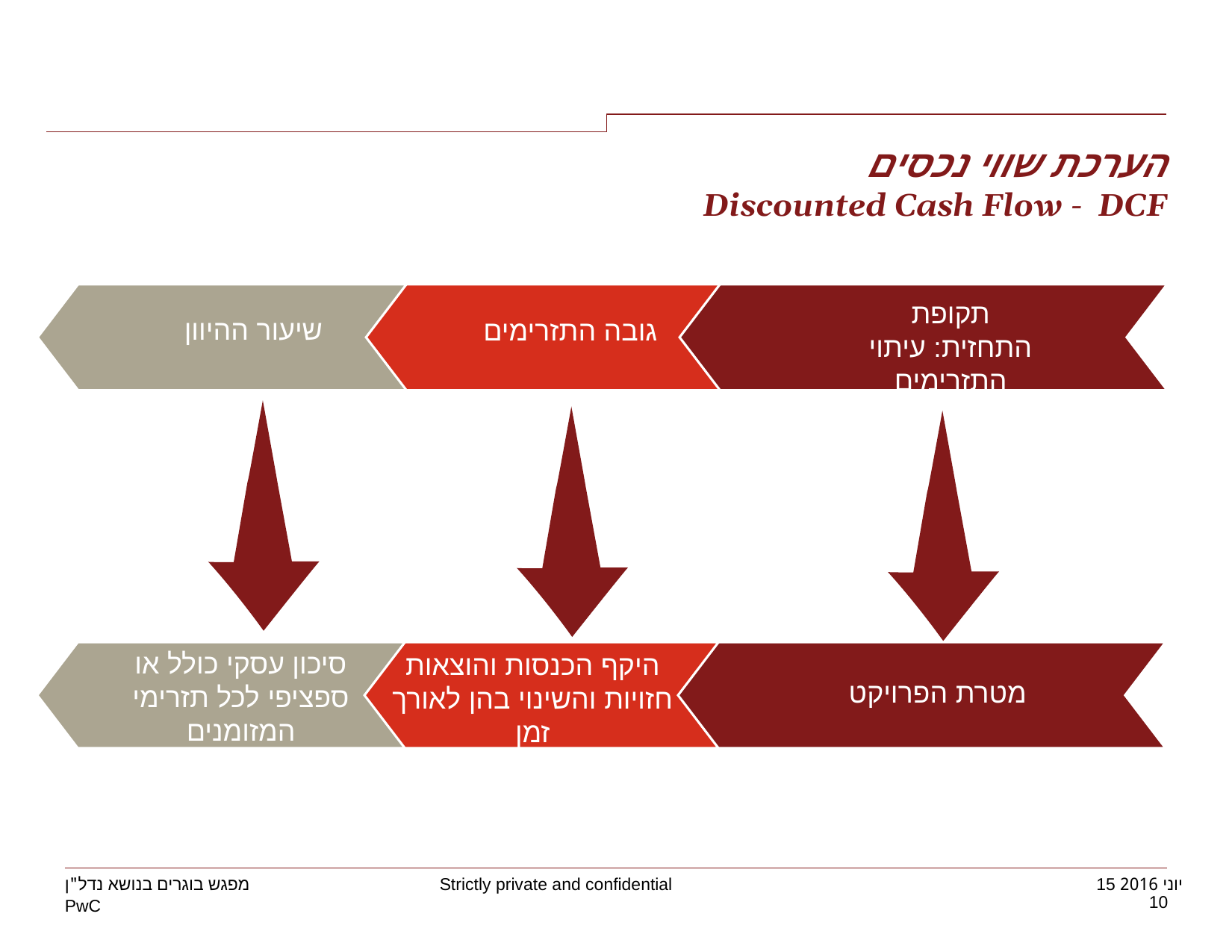

הערכת שווי נכסים
Discounted Cash Flow -  DCF

תקופת התחזית: עיתוי התזרימים
שיעור ההיוון
גובה התזרימים
 יכולת הפקת מזומנים

סיכון עסקי כולל או ספציפי לכל תזרימי המזומנים
היקף הכנסות והוצאות חזויות והשינוי בהן לאורך זמן
מטרת הפרויקט
מפגש בוגרים בנושא נדל"ן
10